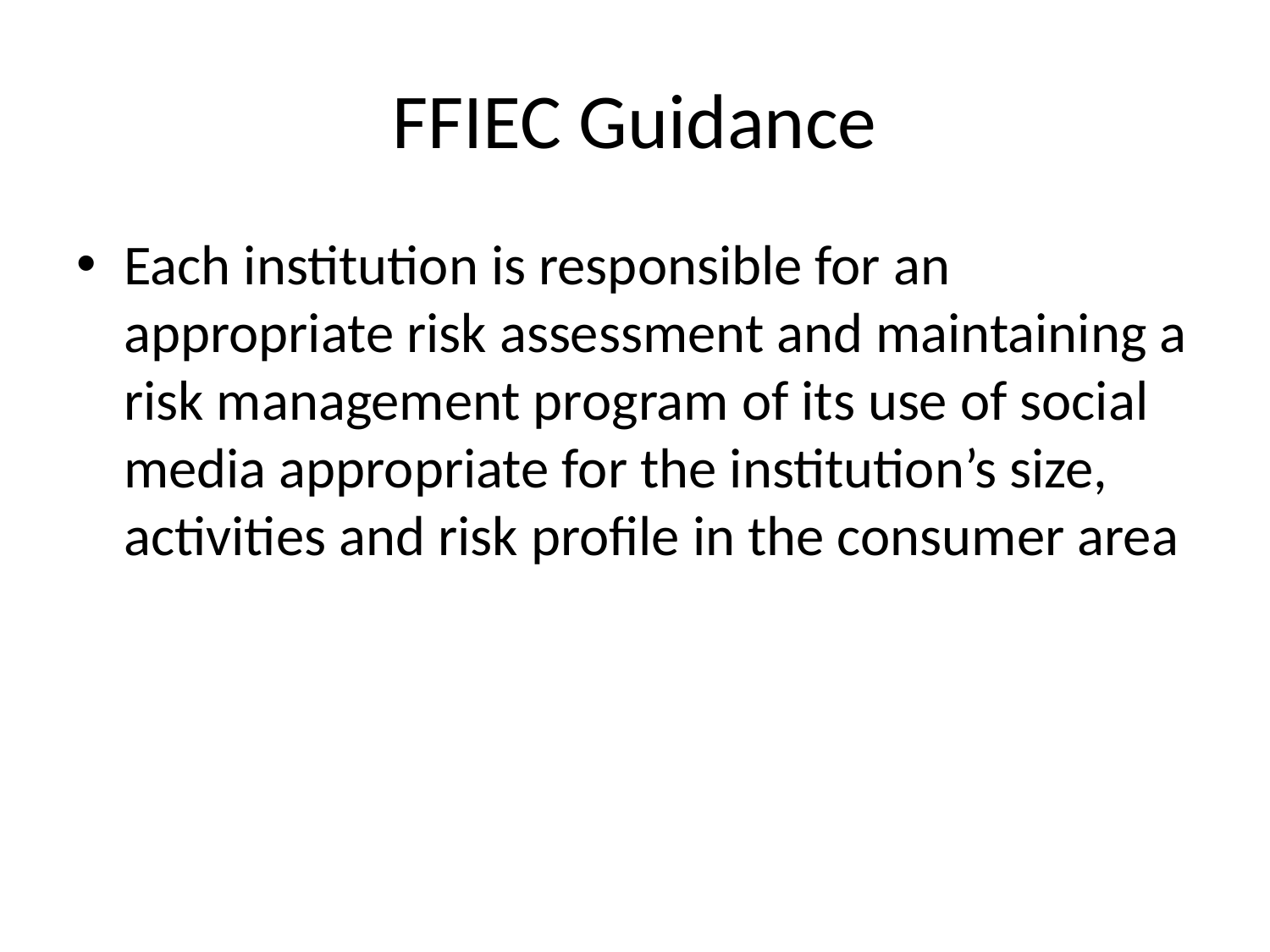

# FFIEC Guidance
Each institution is responsible for an appropriate risk assessment and maintaining a risk management program of its use of social media appropriate for the institution’s size, activities and risk profile in the consumer area